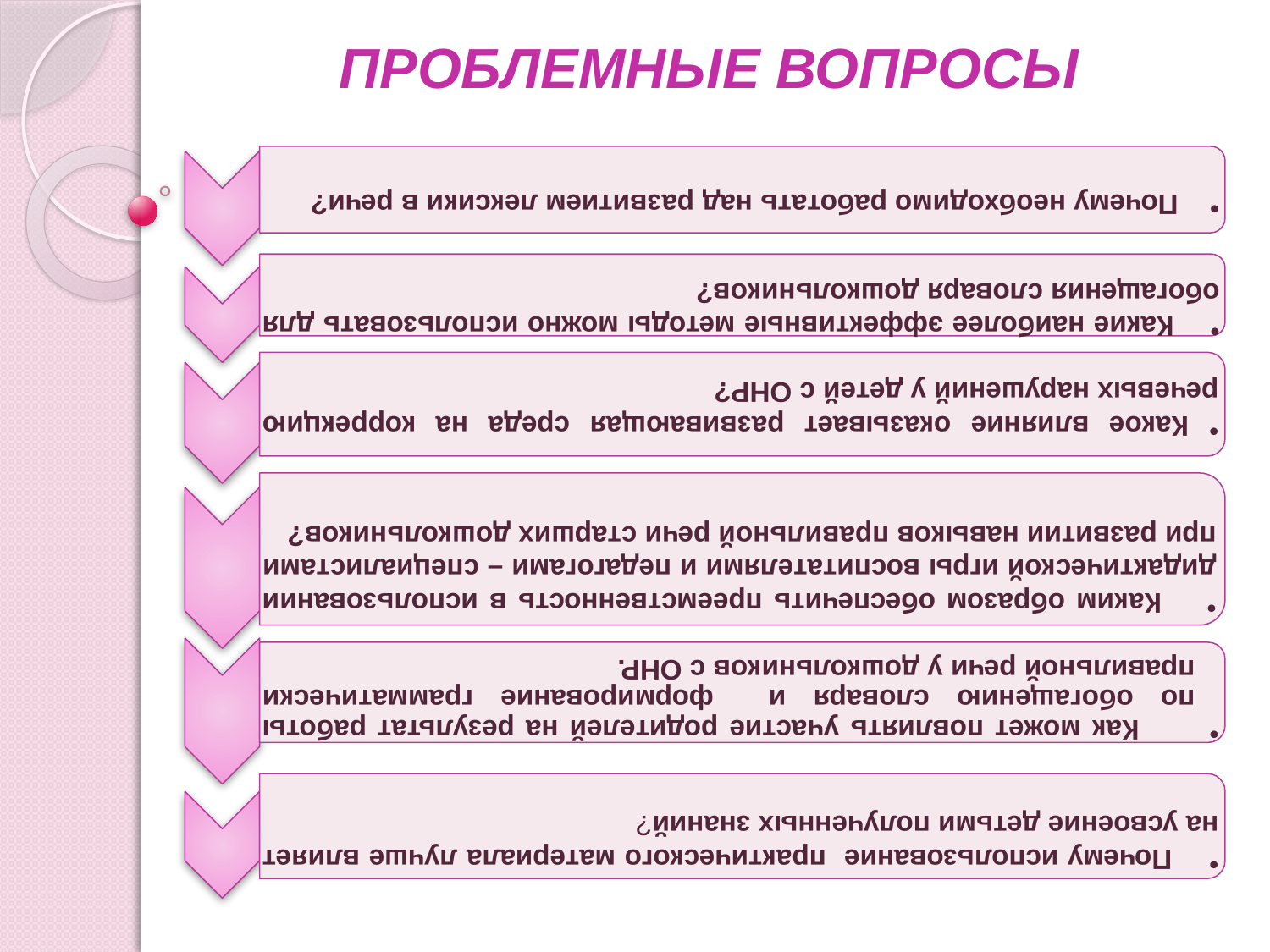

# ПРОБЛЕМНЫЕ ВОПРОСЫ

    Почему необходимо работать над развитием лексики в речи?

    Какие наиболее эффективные методы можно использовать для обогащения словаря дошкольников?

 Какое влияние оказывает развивающая среда на коррекцию речевых нарушений у детей с ОНР?

    Каким образом обеспечить преемственность в использовании дидактической игры воспитателями и педагогами – специалистами при развитии навыков правильной речи старших дошкольников?

     Как может повлиять участие родителей на результат работы по обогащению словаря и  формирование грамматически правильной речи у дошкольников с ОНР.

    Почему использование  практического материала лучше влияет на усвоение детьми полученных знаний?